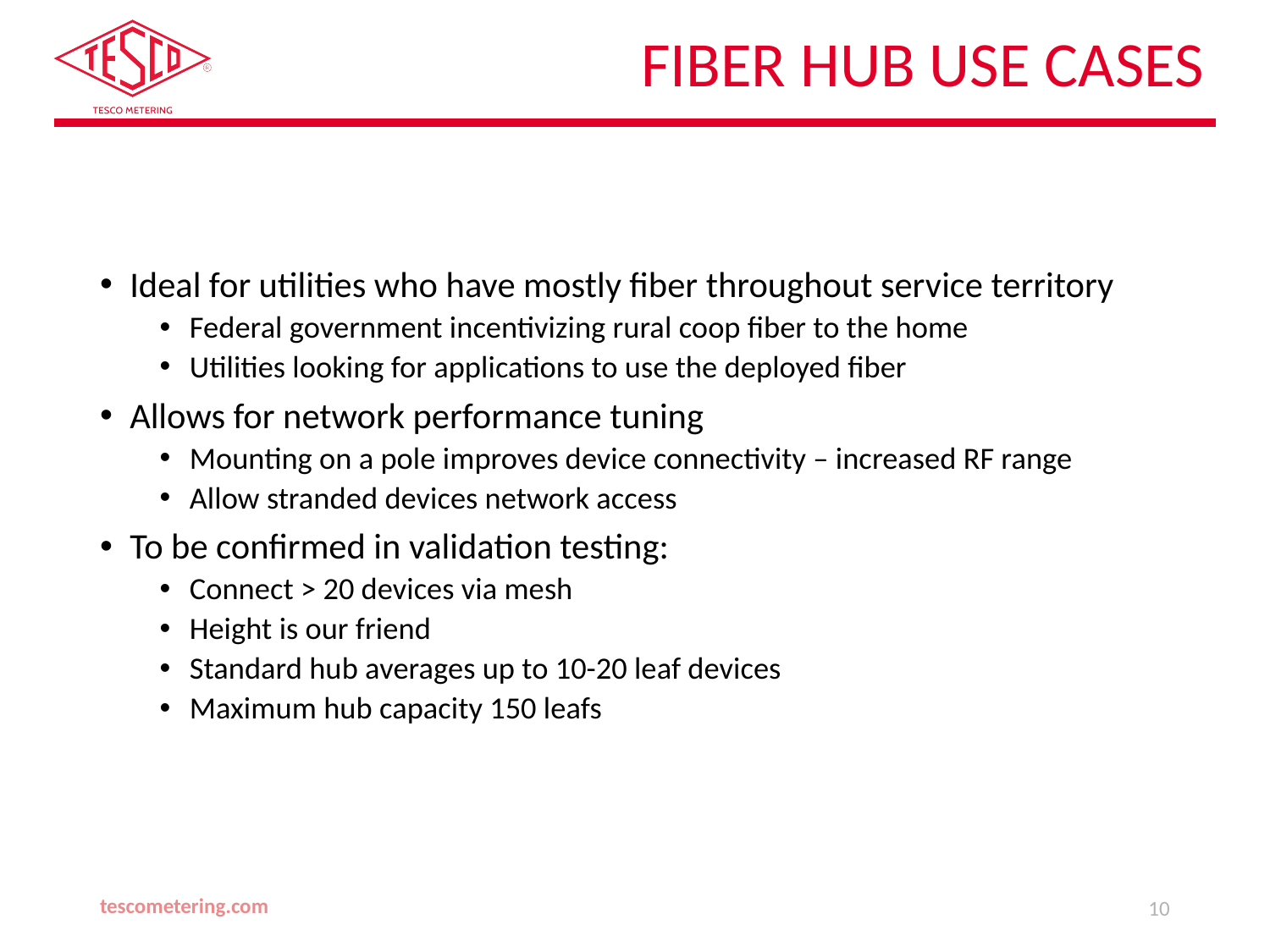

# Fiber Hub Use Cases
Ideal for utilities who have mostly fiber throughout service territory
Federal government incentivizing rural coop fiber to the home
Utilities looking for applications to use the deployed fiber
Allows for network performance tuning
Mounting on a pole improves device connectivity – increased RF range
Allow stranded devices network access
To be confirmed in validation testing:
Connect > 20 devices via mesh
Height is our friend
Standard hub averages up to 10-20 leaf devices
Maximum hub capacity 150 leafs

tescometering.com
10